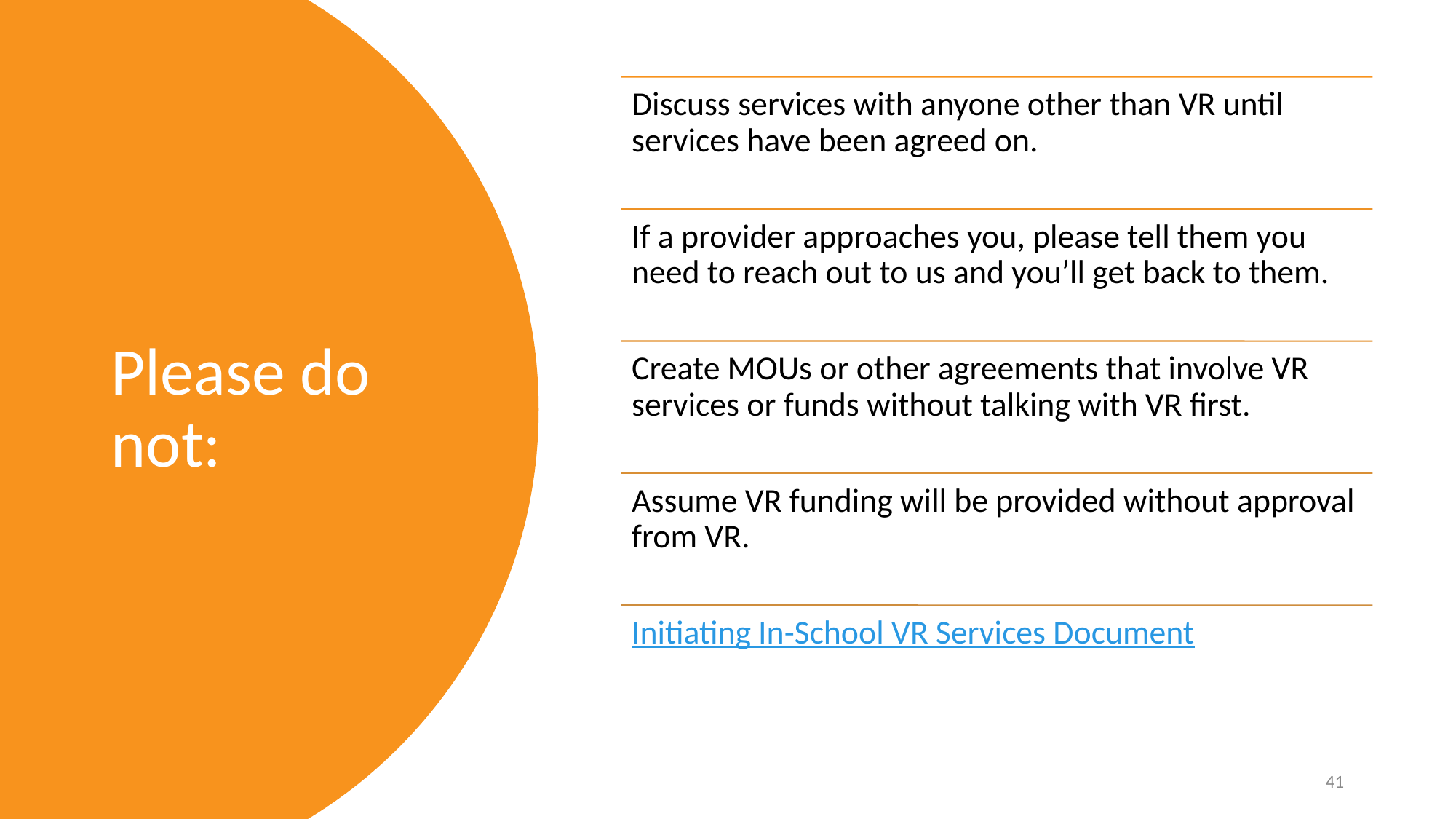

Discuss services with anyone other than VR until services have been agreed on.
If a provider approaches you, please tell them you need to reach out to us and you’ll get back to them.
Create MOUs or other agreements that involve VR services or funds without talking with VR first.
Assume VR funding will be provided without approval from VR.
Initiating In-School VR Services Document
# Please do not:
41